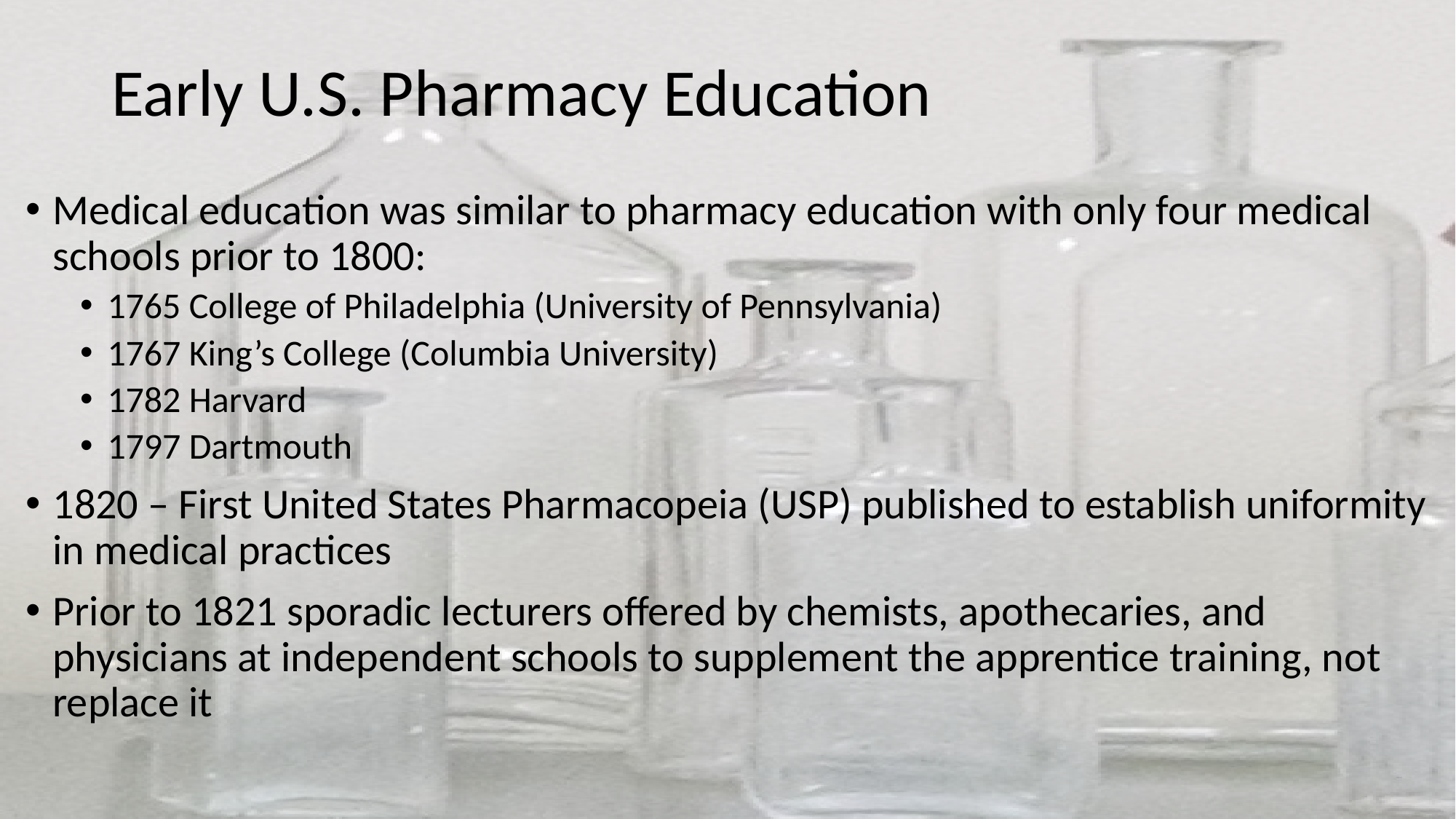

# Early U.S. Pharmacy Education
Medical education was similar to pharmacy education with only four medical schools prior to 1800:
1765 College of Philadelphia (University of Pennsylvania)
1767 King’s College (Columbia University)
1782 Harvard
1797 Dartmouth
1820 – First United States Pharmacopeia (USP) published to establish uniformity in medical practices
Prior to 1821 sporadic lecturers offered by chemists, apothecaries, and physicians at independent schools to supplement the apprentice training, not replace it